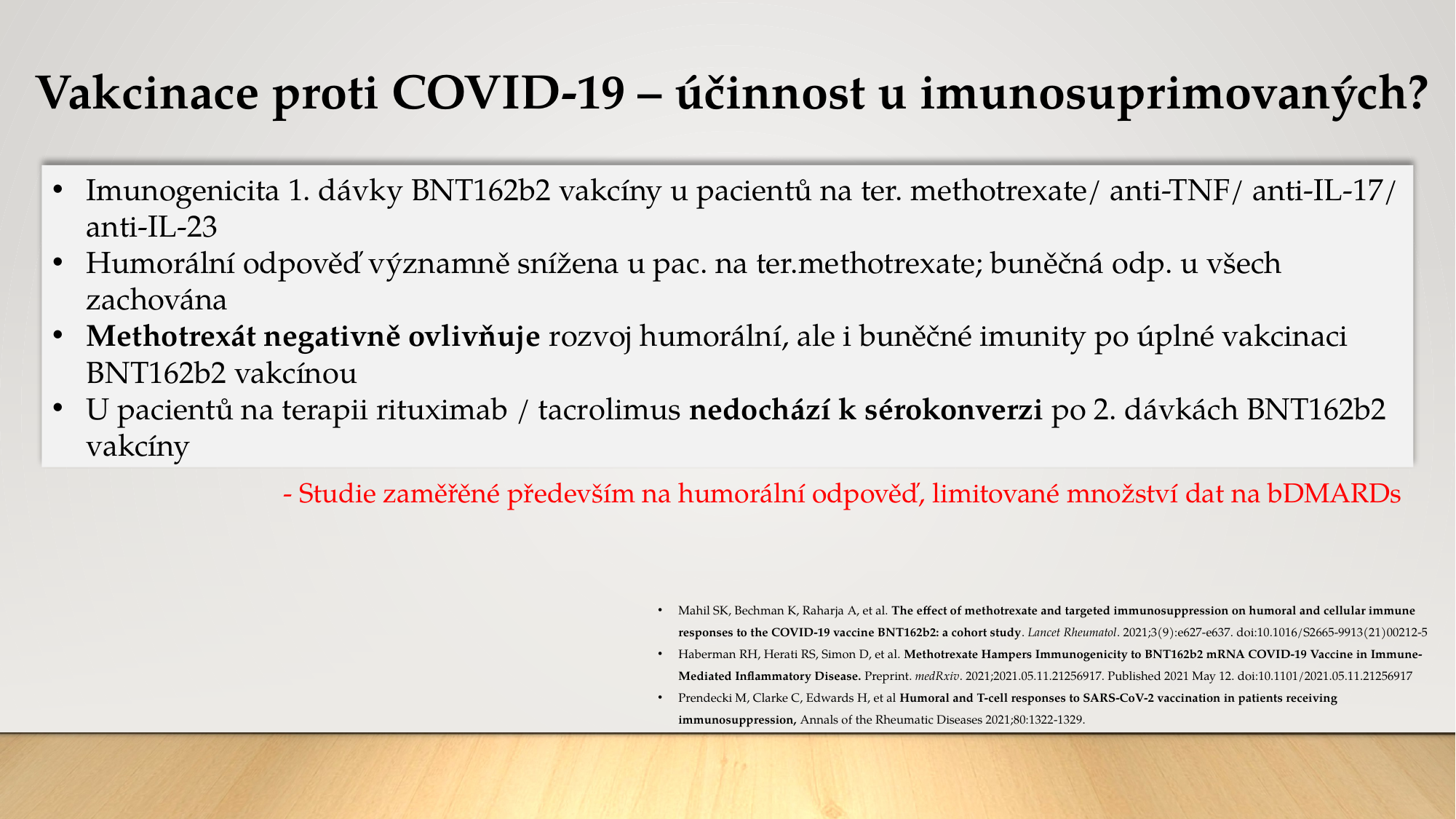

Vakcinace proti COVID-19 – účinnost u imunosuprimovaných?

Imunogenicita 1. dávky BNT162b2 vakcíny u pacientů na ter. methotrexate/ anti-TNF/ anti-IL-17/ anti-IL-23
Humorální odpověď významně snížena u pac. na ter.methotrexate; buněčná odp. u všech zachována
Methotrexát negativně ovlivňuje rozvoj humorální, ale i buněčné imunity po úplné vakcinaci BNT162b2 vakcínou
U pacientů na terapii rituximab / tacrolimus nedochází k sérokonverzi po 2. dávkách BNT162b2 vakcíny
- Studie zaměřěné především na humorální odpověď, limitované množství dat na bDMARDs
Mahil SK, Bechman K, Raharja A, et al. The effect of methotrexate and targeted immunosuppression on humoral and cellular immune responses to the COVID-19 vaccine BNT162b2: a cohort study. Lancet Rheumatol. 2021;3(9):e627-e637. doi:10.1016/S2665-9913(21)00212-5
Haberman RH, Herati RS, Simon D, et al. Methotrexate Hampers Immunogenicity to BNT162b2 mRNA COVID-19 Vaccine in Immune-Mediated Inflammatory Disease. Preprint. medRxiv. 2021;2021.05.11.21256917. Published 2021 May 12. doi:10.1101/2021.05.11.21256917
Prendecki M, Clarke C, Edwards H, et al Humoral and T-cell responses to SARS-CoV-2 vaccination in patients receiving immunosuppression, Annals of the Rheumatic Diseases 2021;80:1322-1329.